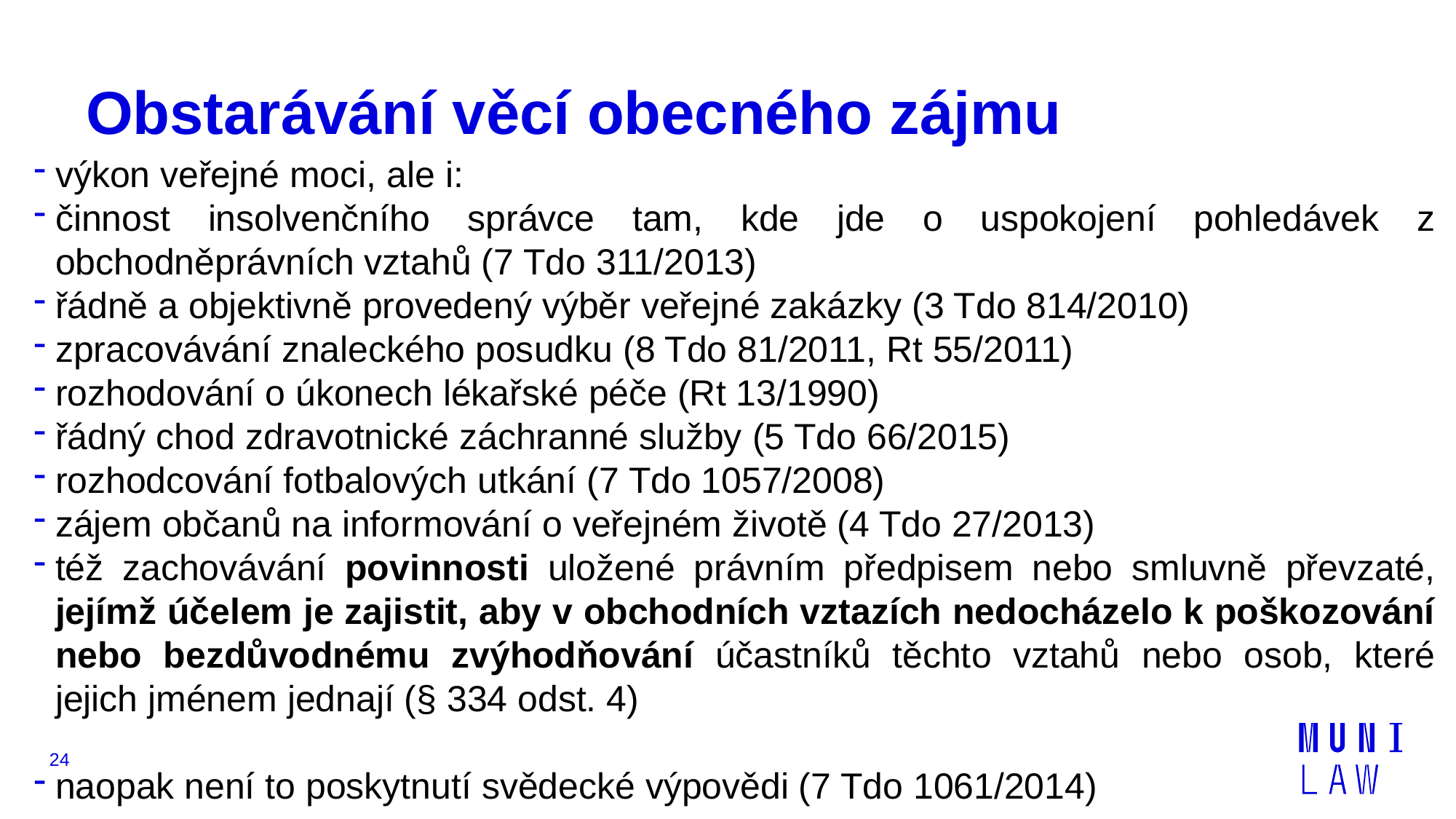

# Obstarávání věcí obecného zájmu
výkon veřejné moci, ale i:
činnost insolvenčního správce tam, kde jde o uspokojení pohledávek z obchodněprávních vztahů (7 Tdo 311/2013)
řádně a objektivně provedený výběr veřejné zakázky (3 Tdo 814/2010)
zpracovávání znaleckého posudku (8 Tdo 81/2011, Rt 55/2011)
rozhodování o úkonech lékařské péče (Rt 13/1990)
řádný chod zdravotnické záchranné služby (5 Tdo 66/2015)
rozhodcování fotbalových utkání (7 Tdo 1057/2008)
zájem občanů na informování o veřejném životě (4 Tdo 27/2013)
též zachovávání povinnosti uložené právním předpisem nebo smluvně převzaté, jejímž účelem je zajistit, aby v obchodních vztazích nedocházelo k poškozování nebo bezdůvodnému zvýhodňování účastníků těchto vztahů nebo osob, které jejich jménem jednají (§ 334 odst. 4)

naopak není to poskytnutí svědecké výpovědi (7 Tdo 1061/2014)

24